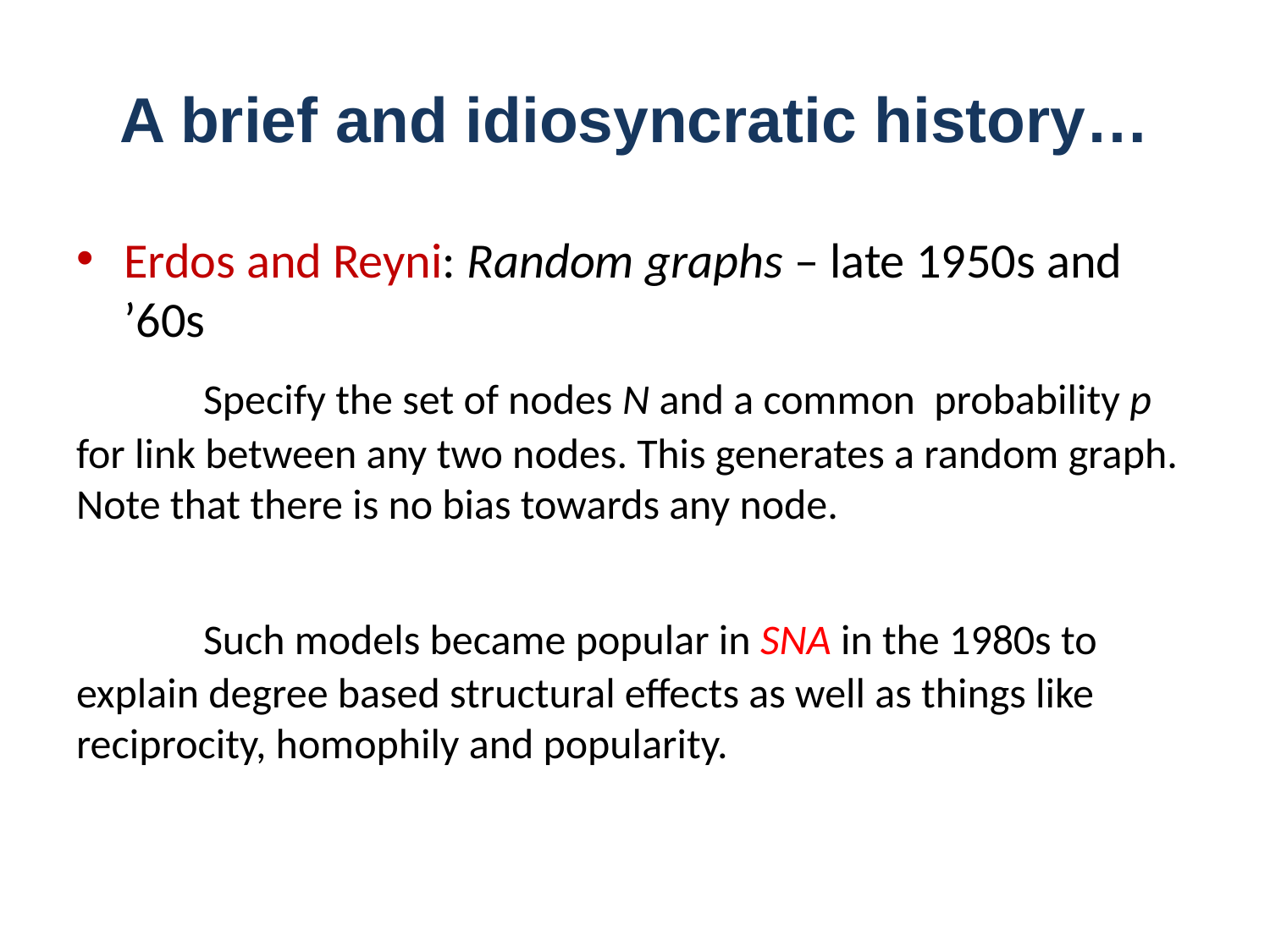

# A brief and idiosyncratic history…
Erdos and Reyni: Random graphs – late 1950s and ’60s
   	Specify the set of nodes N and a common  probability p for link between any two nodes. This generates a random graph. Note that there is no bias towards any node.

	Such models became popular in SNA in the 1980s to explain degree based structural effects as well as things like reciprocity, homophily and popularity.